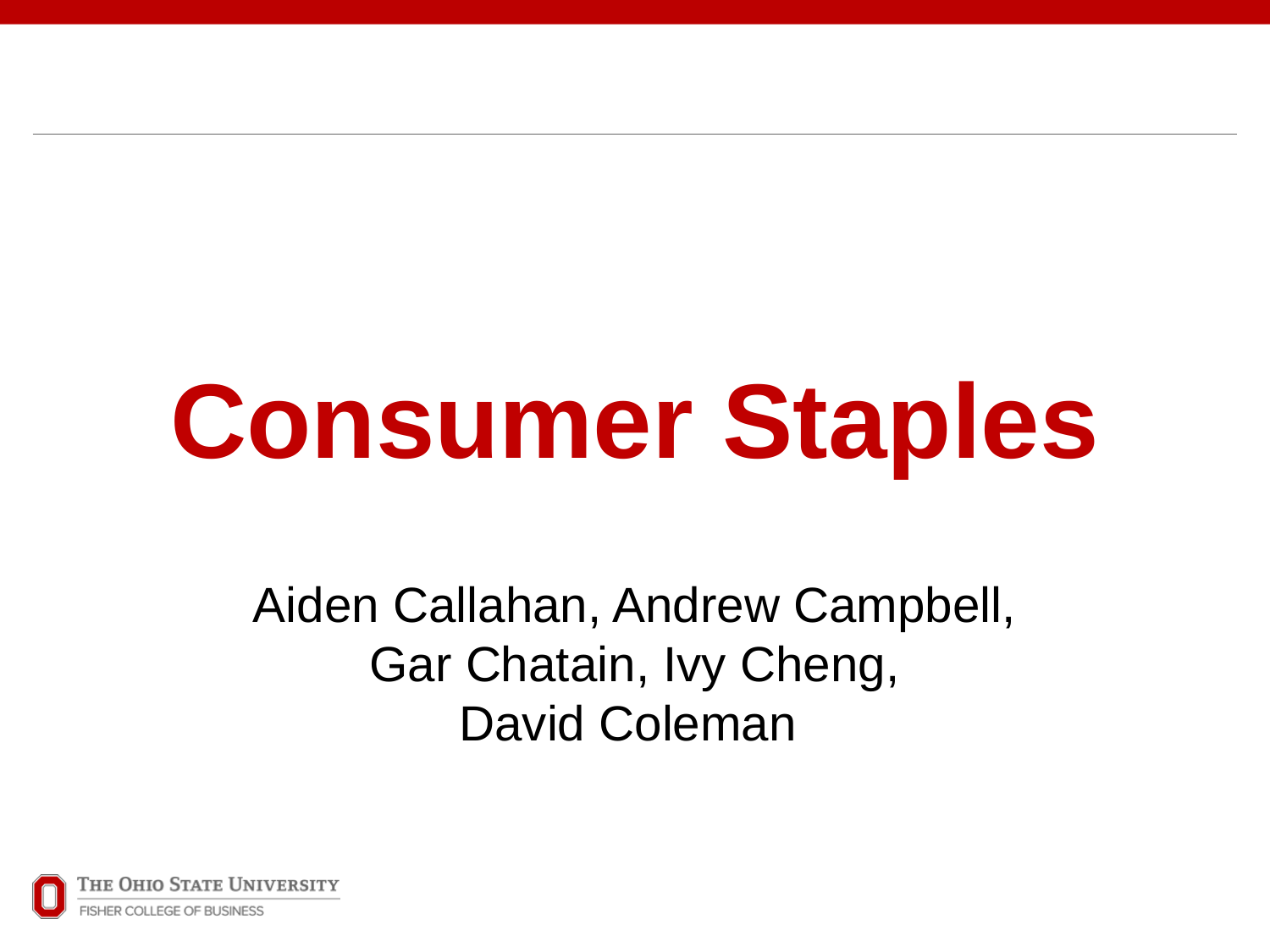

Consumer Staples
Aiden Callahan, Andrew Campbell,
Gar Chatain, Ivy Cheng,
David Coleman